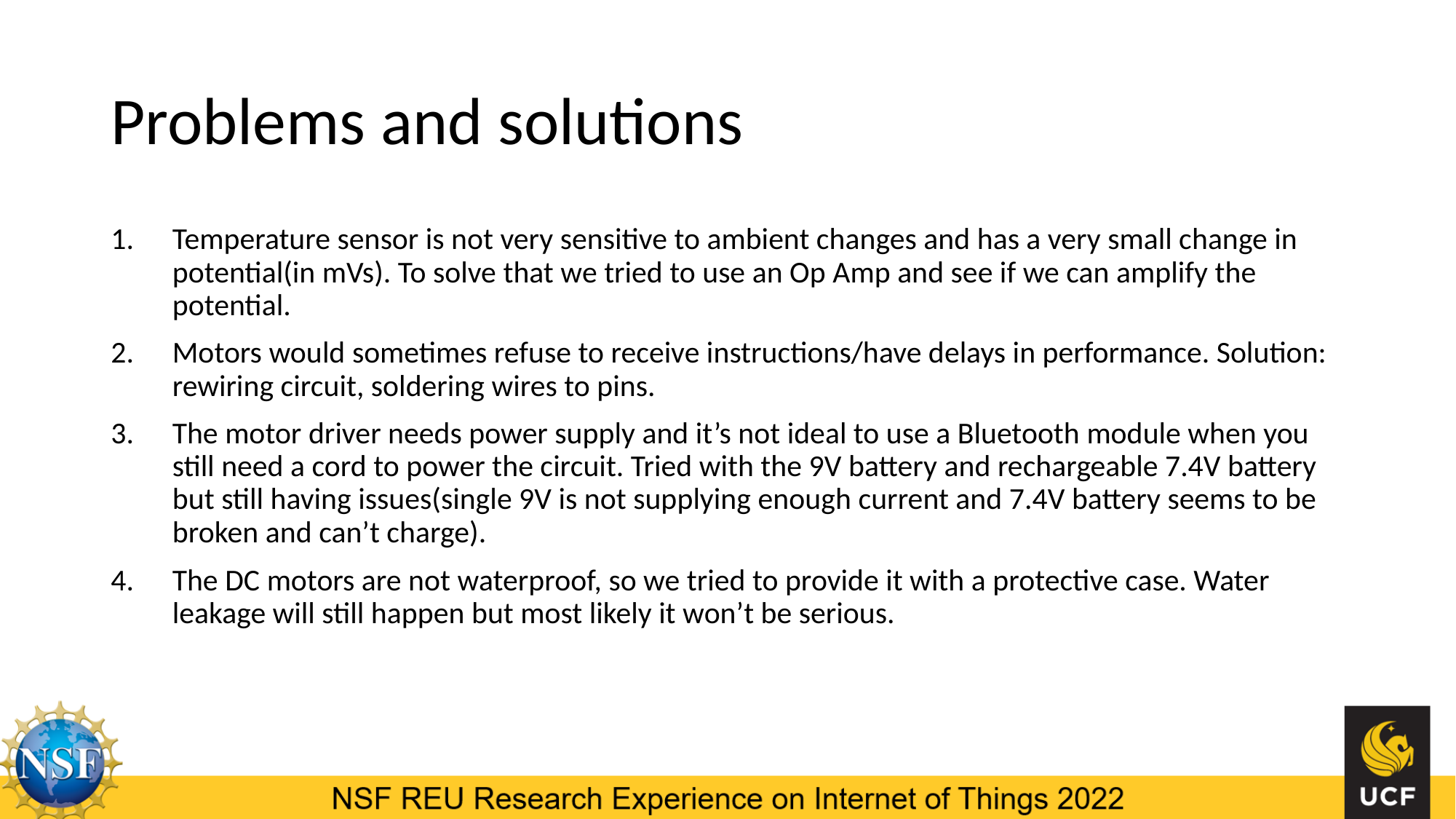

# Problems and solutions
Temperature sensor is not very sensitive to ambient changes and has a very small change in potential(in mVs). To solve that we tried to use an Op Amp and see if we can amplify the potential.
Motors would sometimes refuse to receive instructions/have delays in performance. Solution: rewiring circuit, soldering wires to pins.
The motor driver needs power supply and it’s not ideal to use a Bluetooth module when you still need a cord to power the circuit. Tried with the 9V battery and rechargeable 7.4V battery but still having issues(single 9V is not supplying enough current and 7.4V battery seems to be broken and can’t charge).
The DC motors are not waterproof, so we tried to provide it with a protective case. Water leakage will still happen but most likely it won’t be serious.